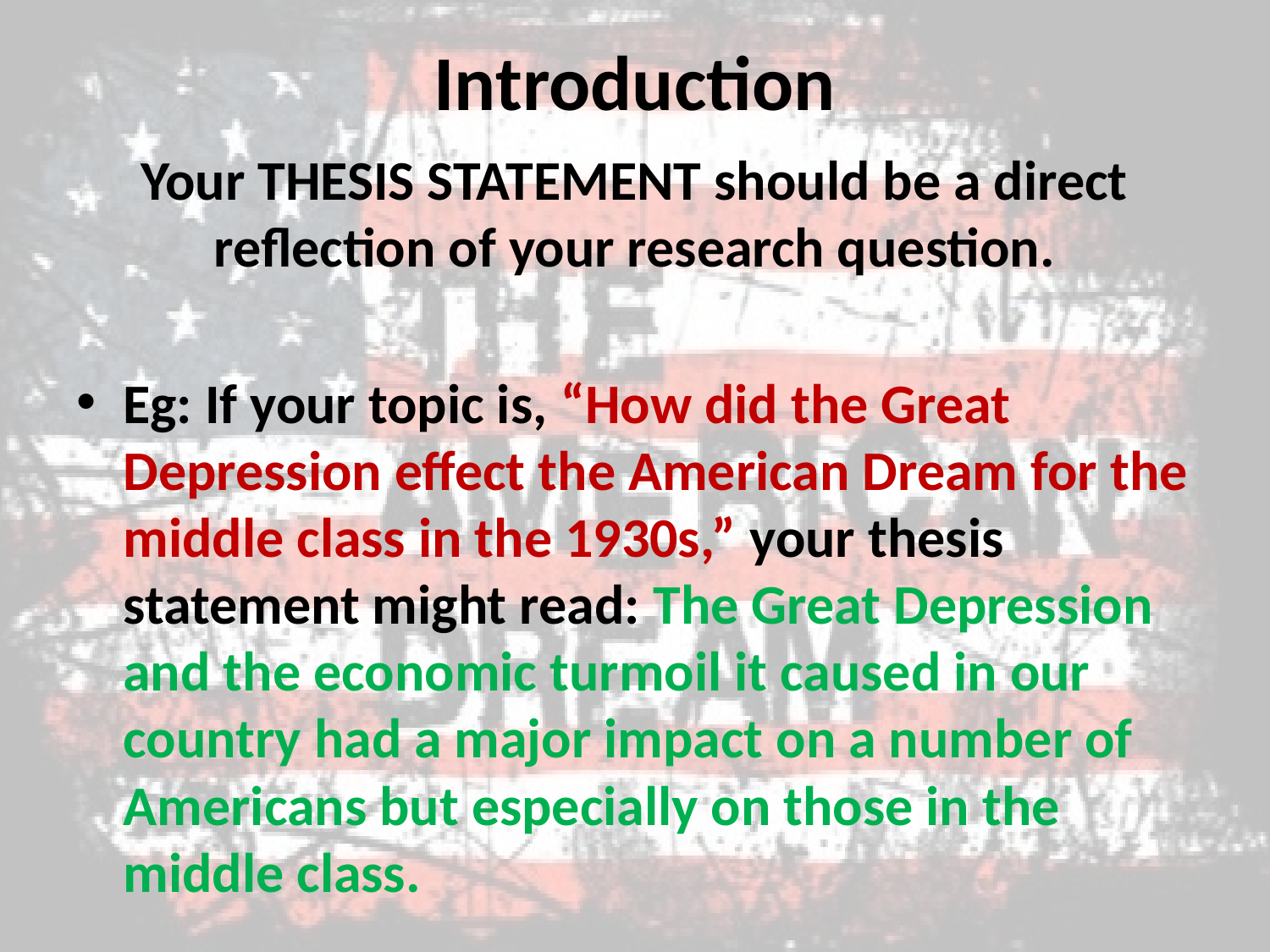

# Introduction
Your THESIS STATEMENT should be a direct reflection of your research question.

Eg: If your topic is, “How did the Great Depression effect the American Dream for the middle class in the 1930s,” your thesis statement might read: The Great Depression and the economic turmoil it caused in our country had a major impact on a number of Americans but especially on those in the middle class.